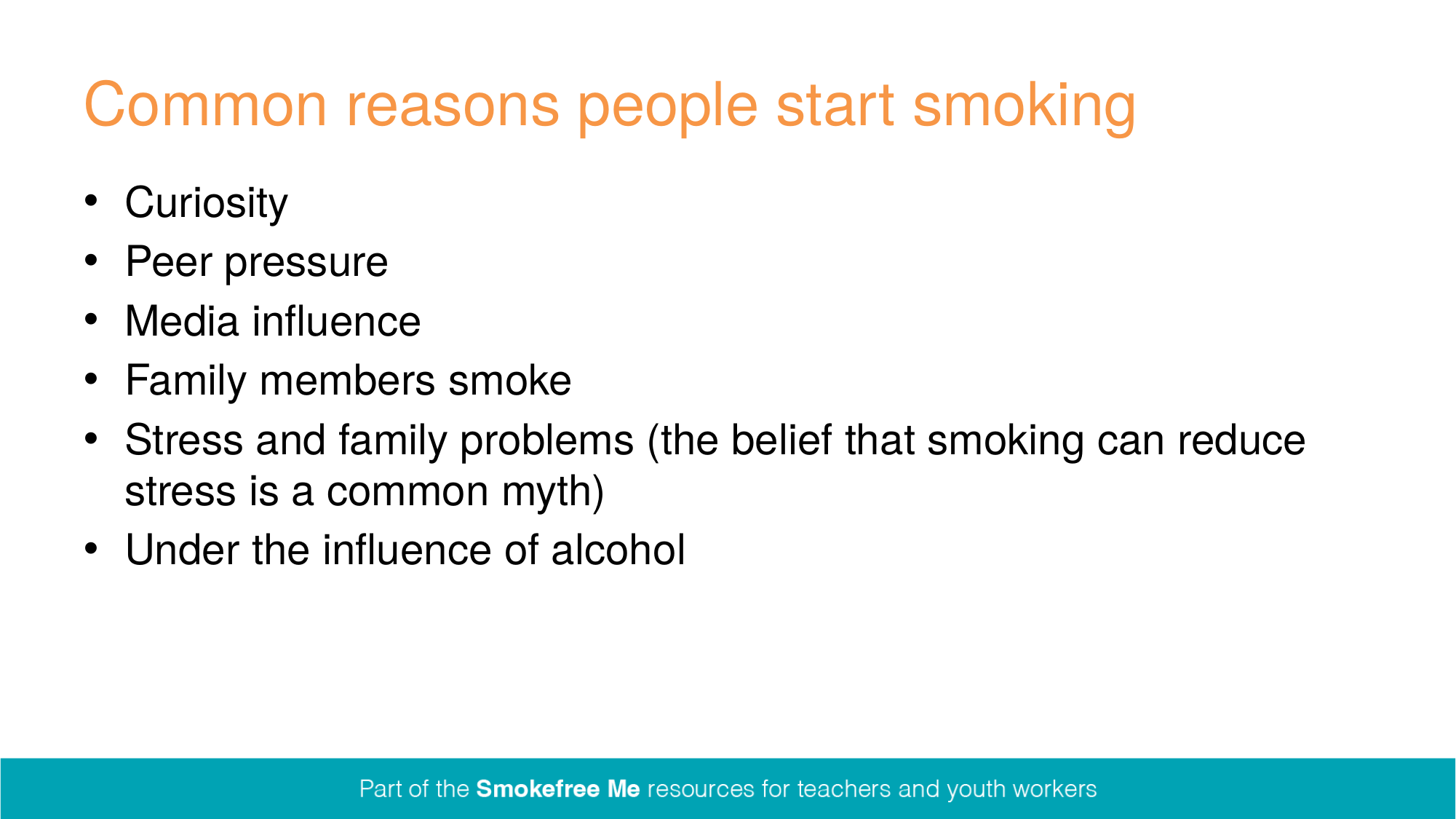

# Common reasons people start smoking
Curiosity
Peer pressure
Media influence
Family members smoke
Stress and family problems (the belief that smoking can reduce stress is a common myth)
Under the influence of alcohol